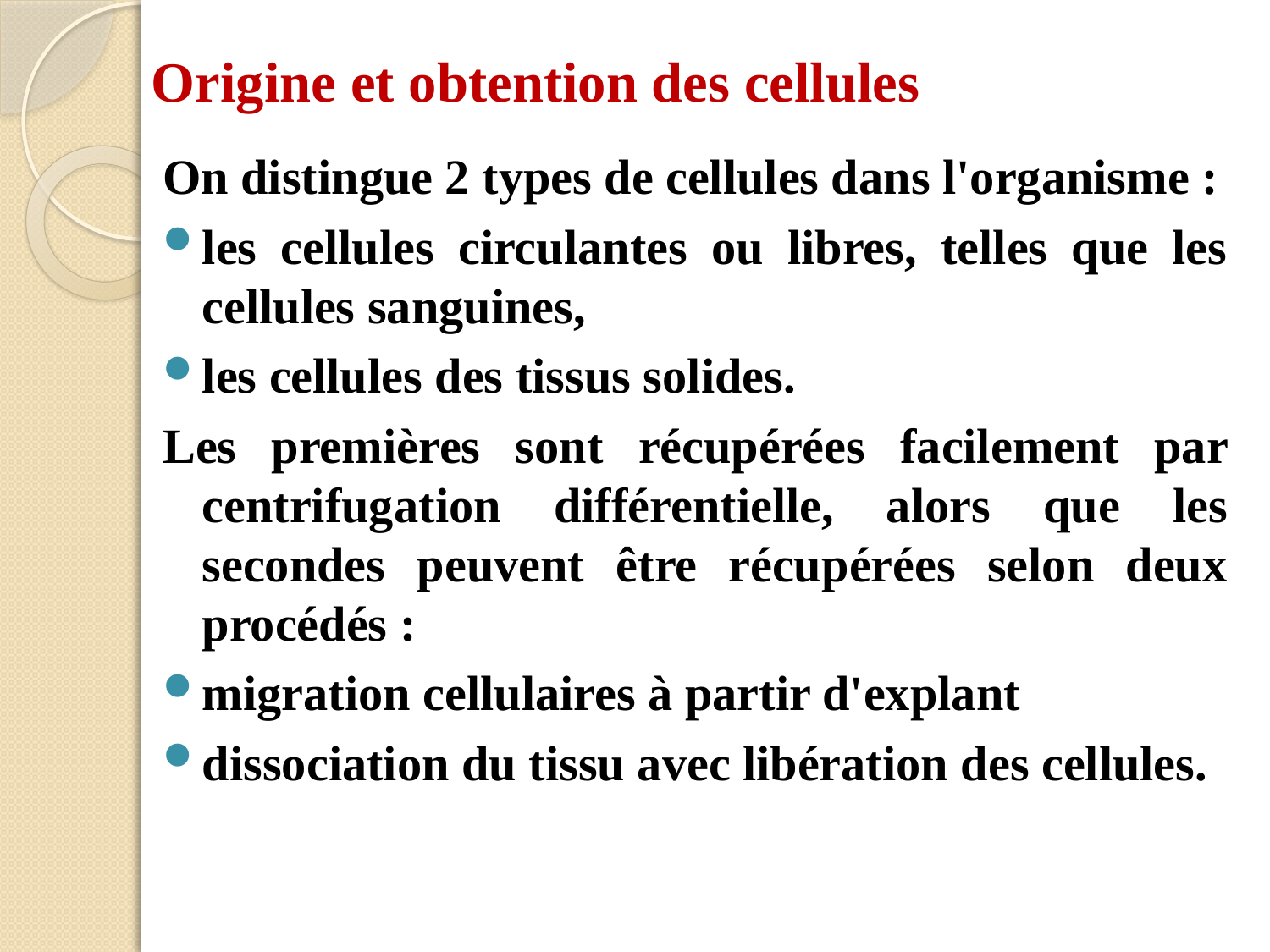

# Origine et obtention des cellules
On distingue 2 types de cellules dans l'organisme :
les cellules circulantes ou libres, telles que les cellules sanguines,
les cellules des tissus solides.
Les premières sont récupérées facilement par centrifugation différentielle, alors que les secondes peuvent être récupérées selon deux procédés :
migration cellulaires à partir d'explant
dissociation du tissu avec libération des cellules.